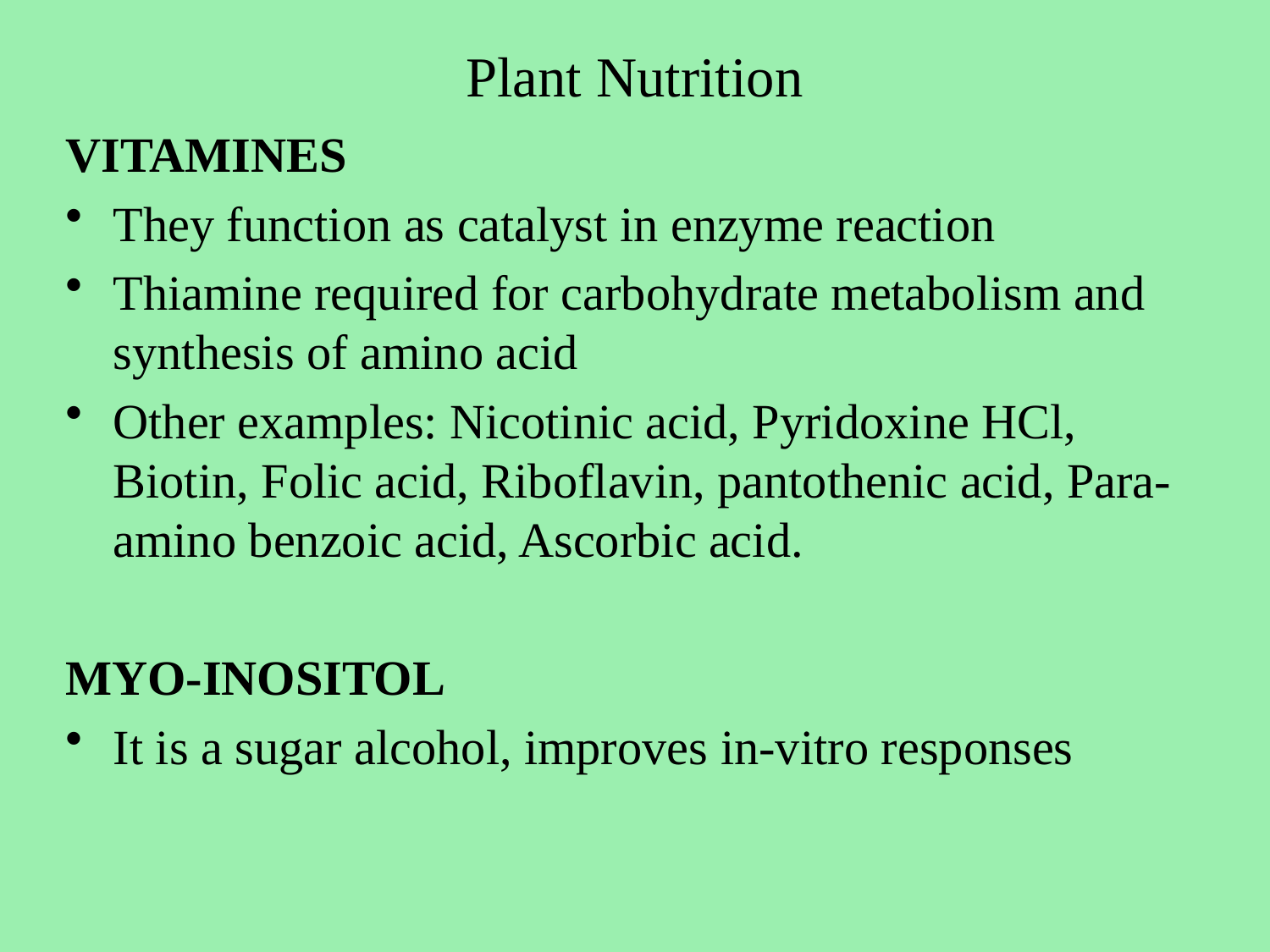

# Plant Nutrition
VITAMINES
They function as catalyst in enzyme reaction
Thiamine required for carbohydrate metabolism and synthesis of amino acid
Other examples: Nicotinic acid, Pyridoxine HCl, Biotin, Folic acid, Riboflavin, pantothenic acid, Para-amino benzoic acid, Ascorbic acid.

MYO-INOSITOL
It is a sugar alcohol, improves in-vitro responses